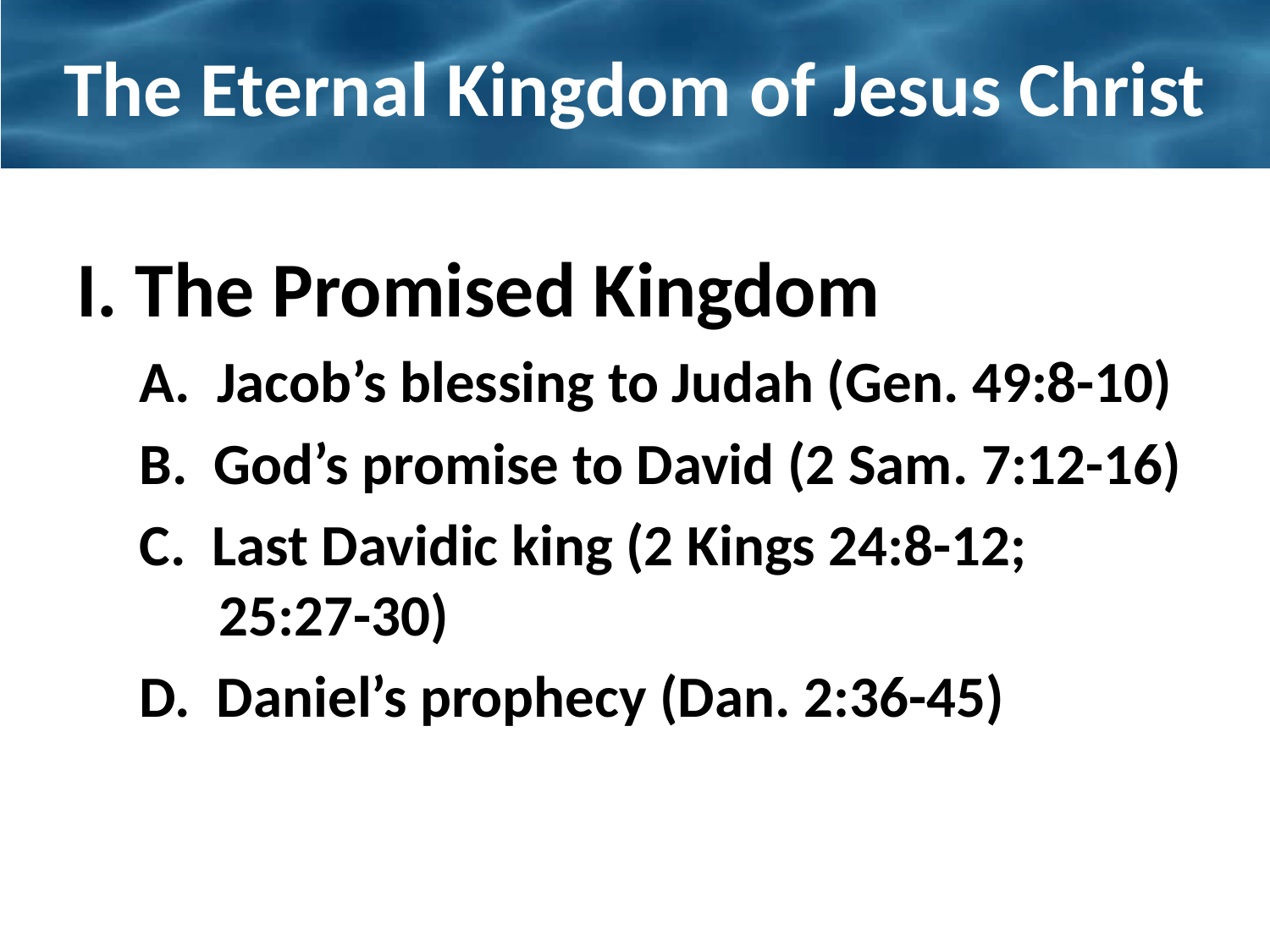

# The Eternal Kingdom of Jesus Christ
I. The Promised Kingdom
A.  Jacob’s blessing to Judah (Gen. 49:8-10)
B.  God’s promise to David (2 Sam. 7:12-16)
C.  Last Davidic king (2 Kings 24:8-12;              25:27-30)
D.  Daniel’s prophecy (Dan. 2:36-45)